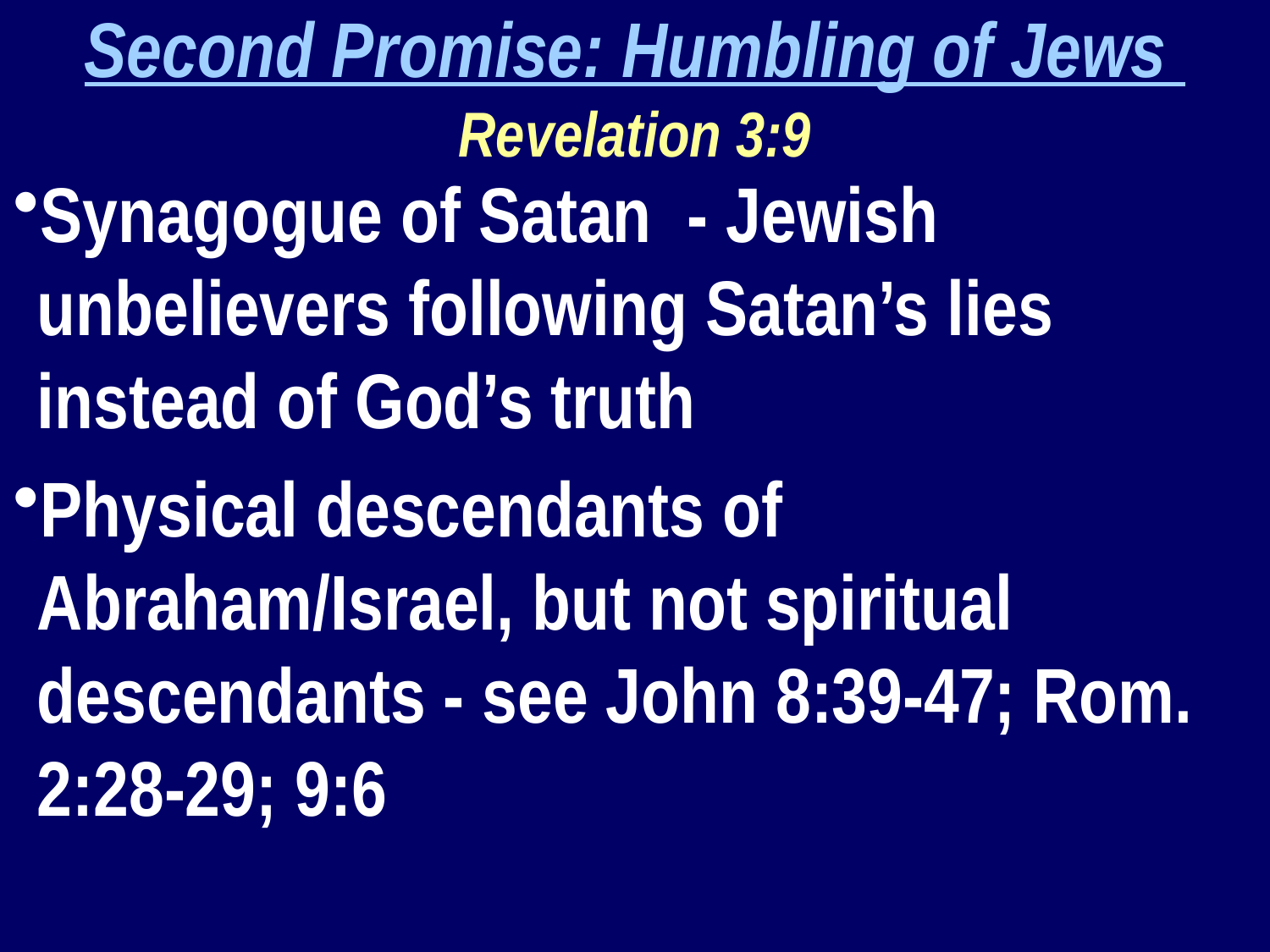

Second Promise: Humbling of Jews
Revelation 3:9
Synagogue of Satan  - Jewish unbelievers following Satan’s lies instead of God’s truth
Physical descendants of Abraham/Israel, but not spiritual descendants - see John 8:39-47; Rom. 2:28-29; 9:6